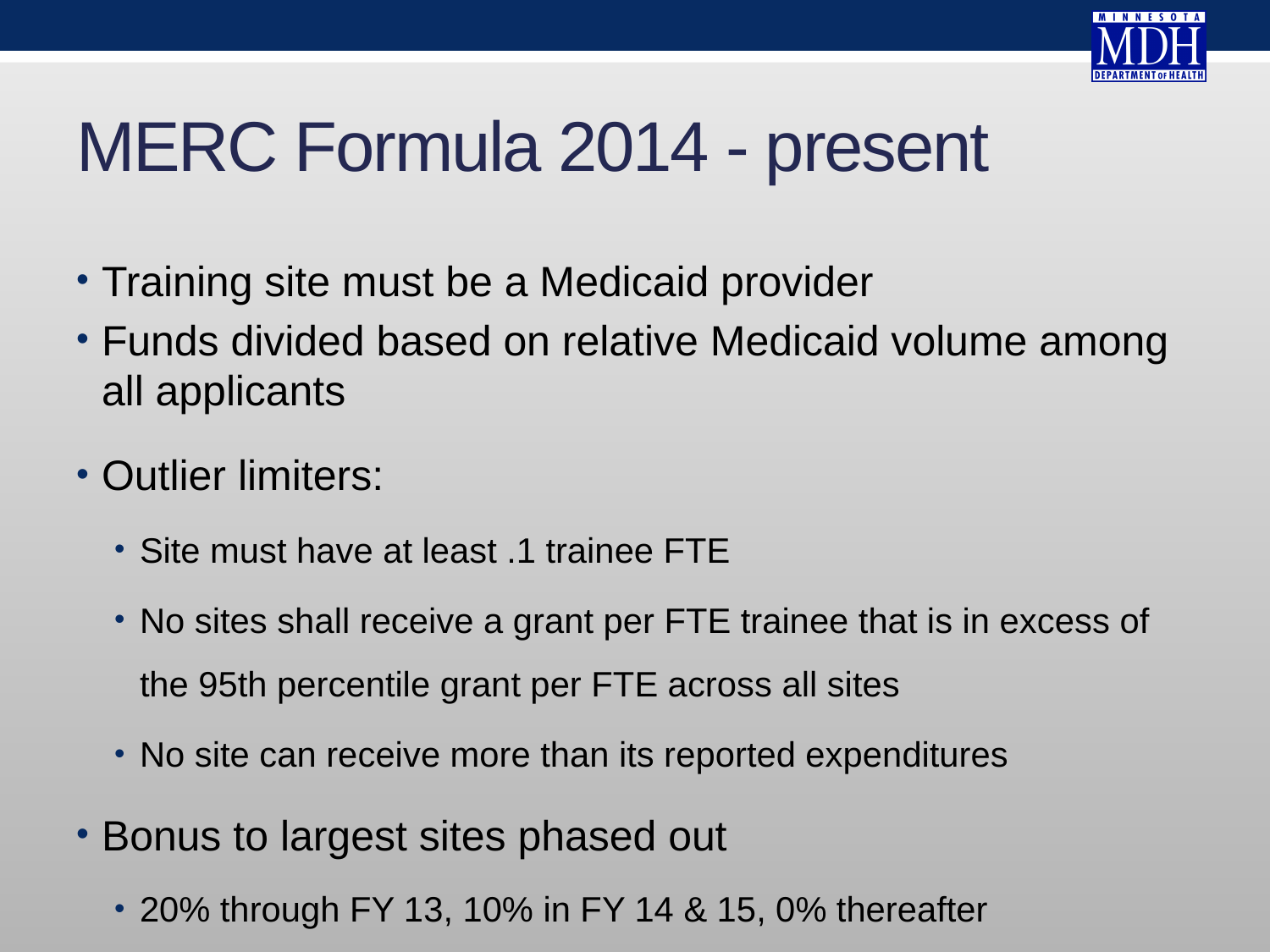

# MERC Formula 2014 - present
Training site must be a Medicaid provider
Funds divided based on relative Medicaid volume among all applicants
Outlier limiters:
Site must have at least .1 trainee FTE
No sites shall receive a grant per FTE trainee that is in excess of the 95th percentile grant per FTE across all sites
No site can receive more than its reported expenditures
Bonus to largest sites phased out
20% through FY 13, 10% in FY 14 & 15, 0% thereafter